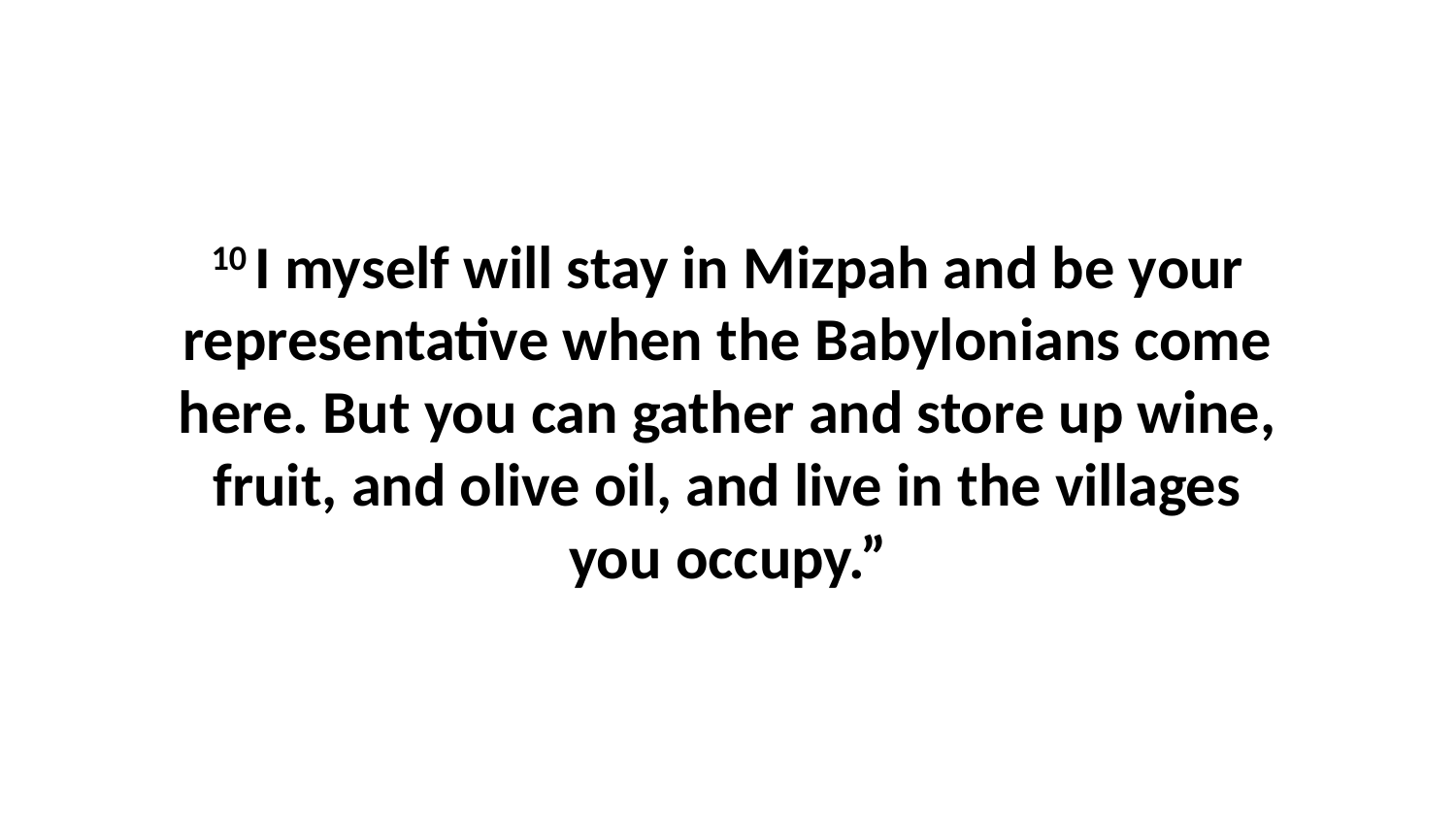

10 I myself will stay in Mizpah and be your representative when the Babylonians come here. But you can gather and store up wine, fruit, and olive oil, and live in the villages you occupy.”